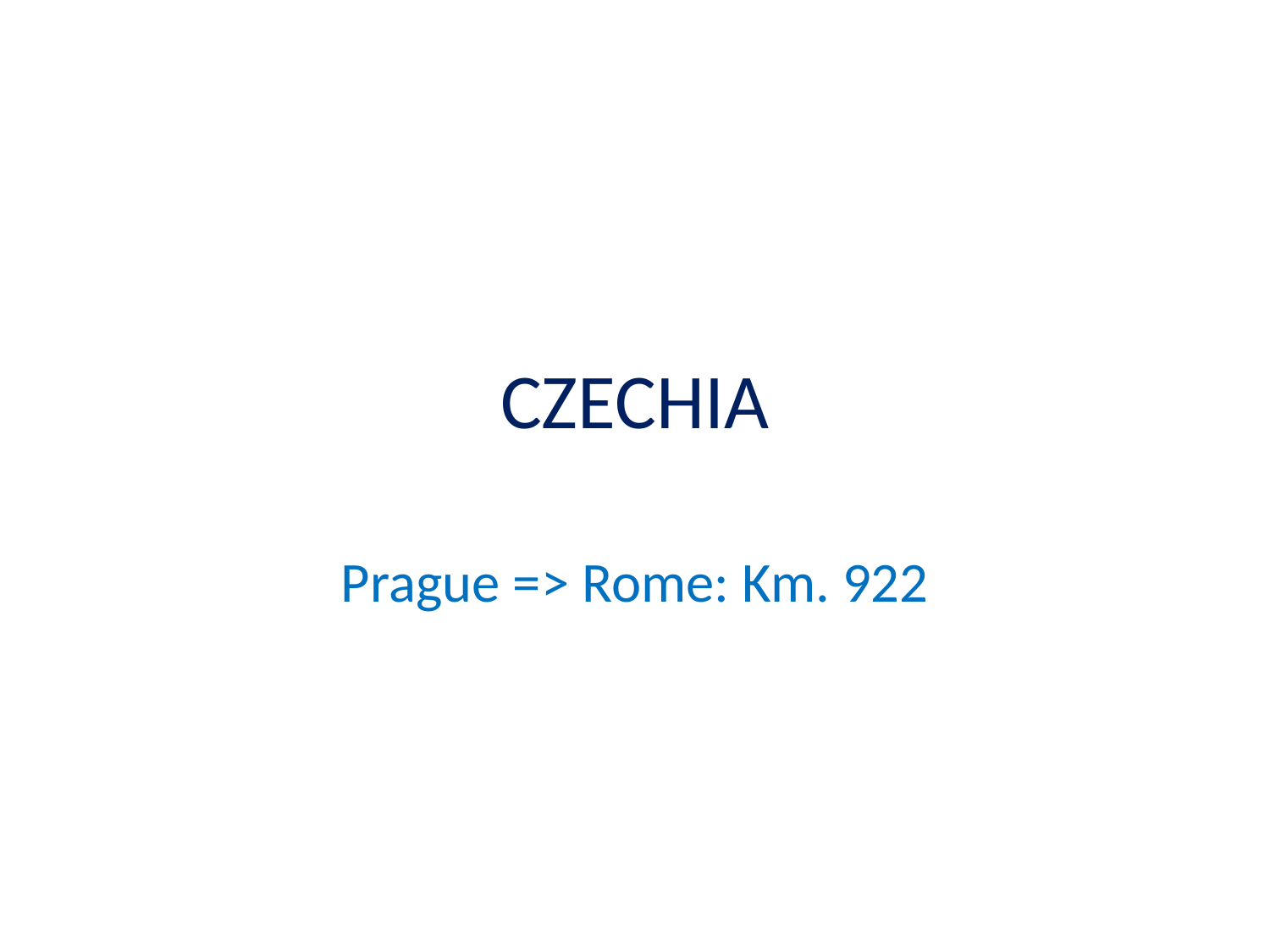

# CZECHIA
Prague => Rome: Km. 922